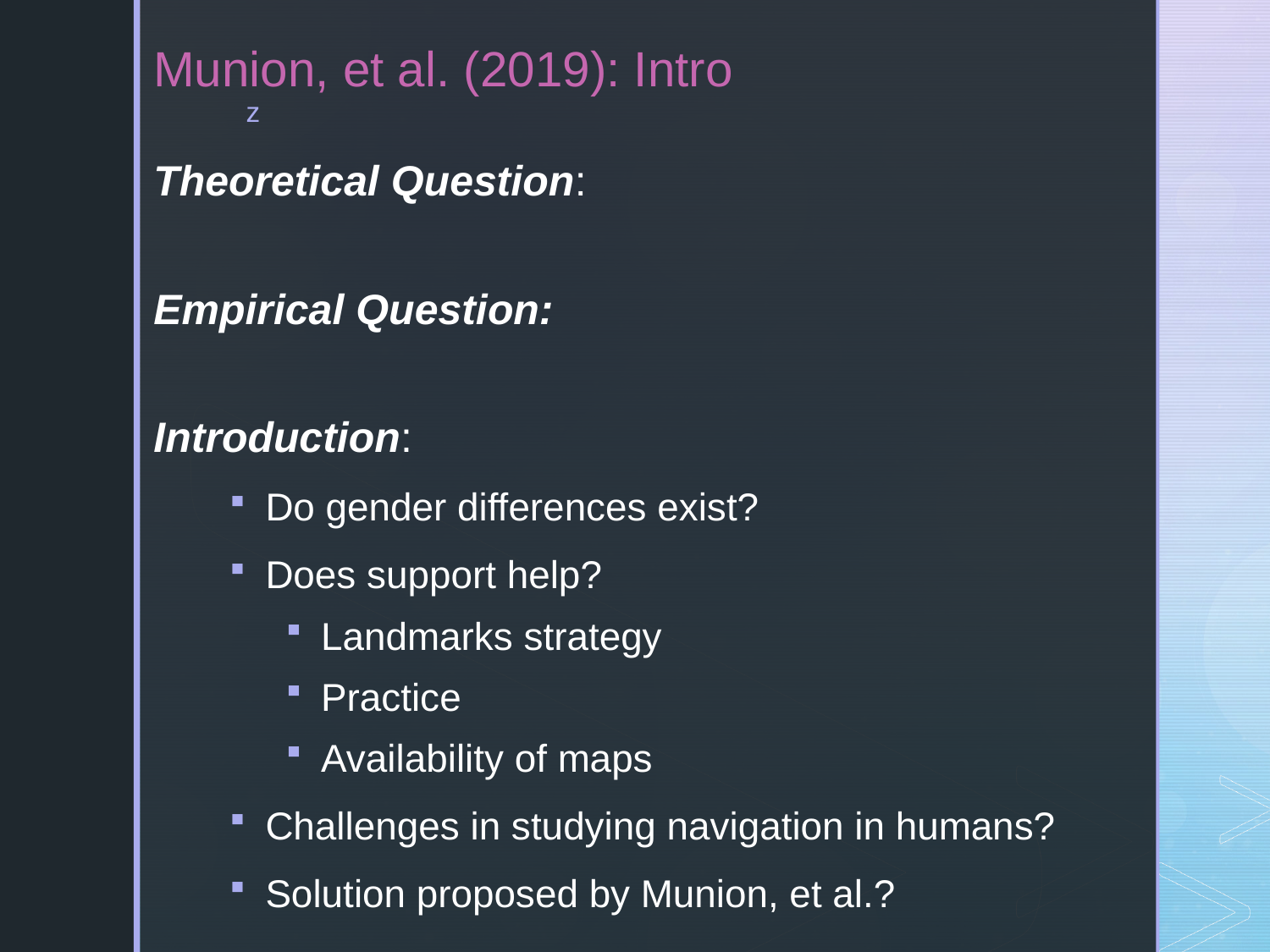

# Munion, et al. (2019): Intro
Theoretical Question:

Empirical Question:

Introduction:
Do gender differences exist?
Does support help?
Landmarks strategy
Practice
Availability of maps
Challenges in studying navigation in humans?
Solution proposed by Munion, et al.?